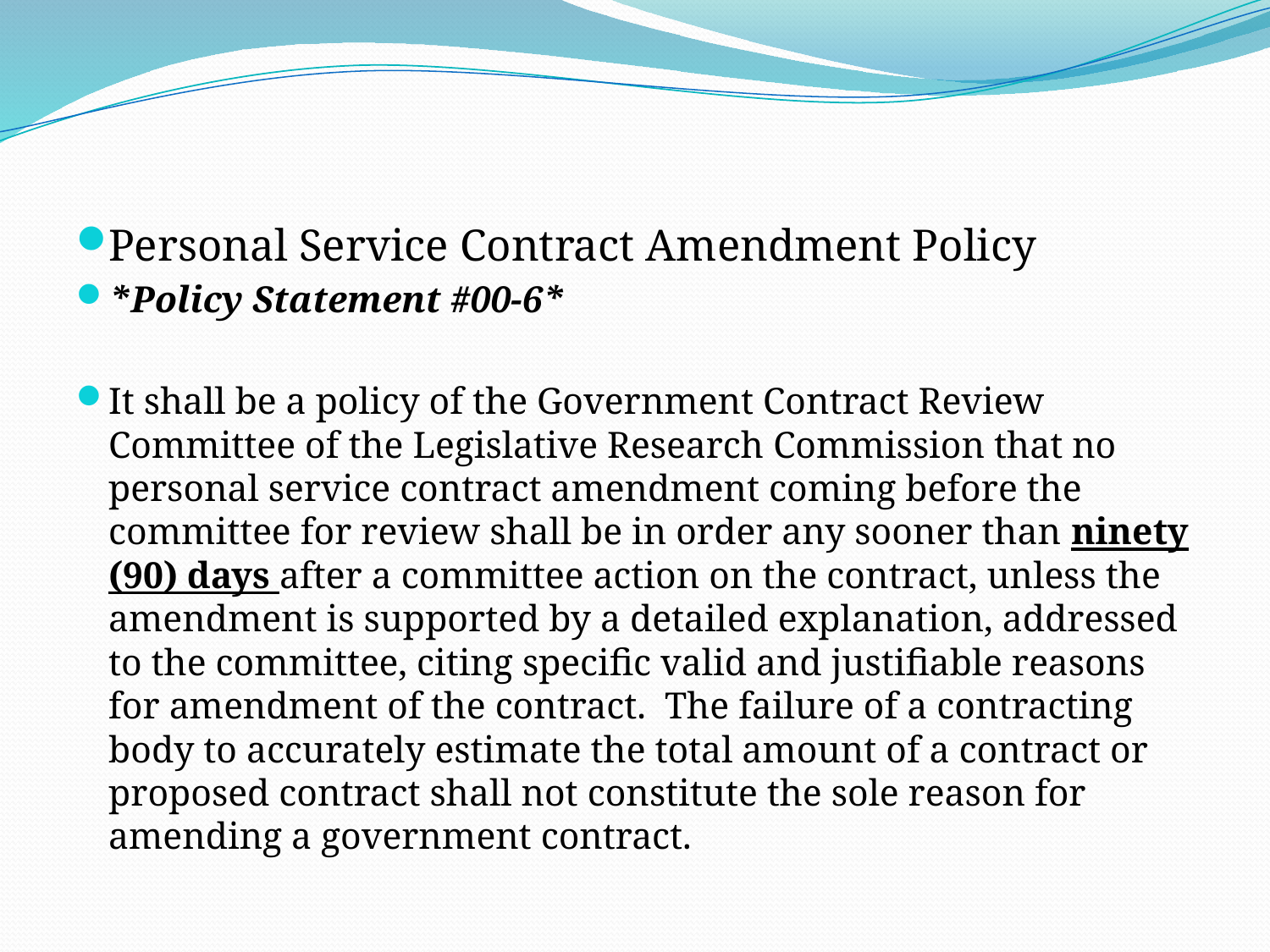

Personal Service Contract Amendment Policy
*Policy Statement #00-6*

It shall be a policy of the Government Contract Review Committee of the Legislative Research Commission that no personal service contract amendment coming before the committee for review shall be in order any sooner than ninety (90) days after a committee action on the contract, unless the amendment is supported by a detailed explanation, addressed to the committee, citing specific valid and justifiable reasons for amendment of the contract.  The failure of a contracting body to accurately estimate the total amount of a contract or proposed contract shall not constitute the sole reason for amending a government contract.